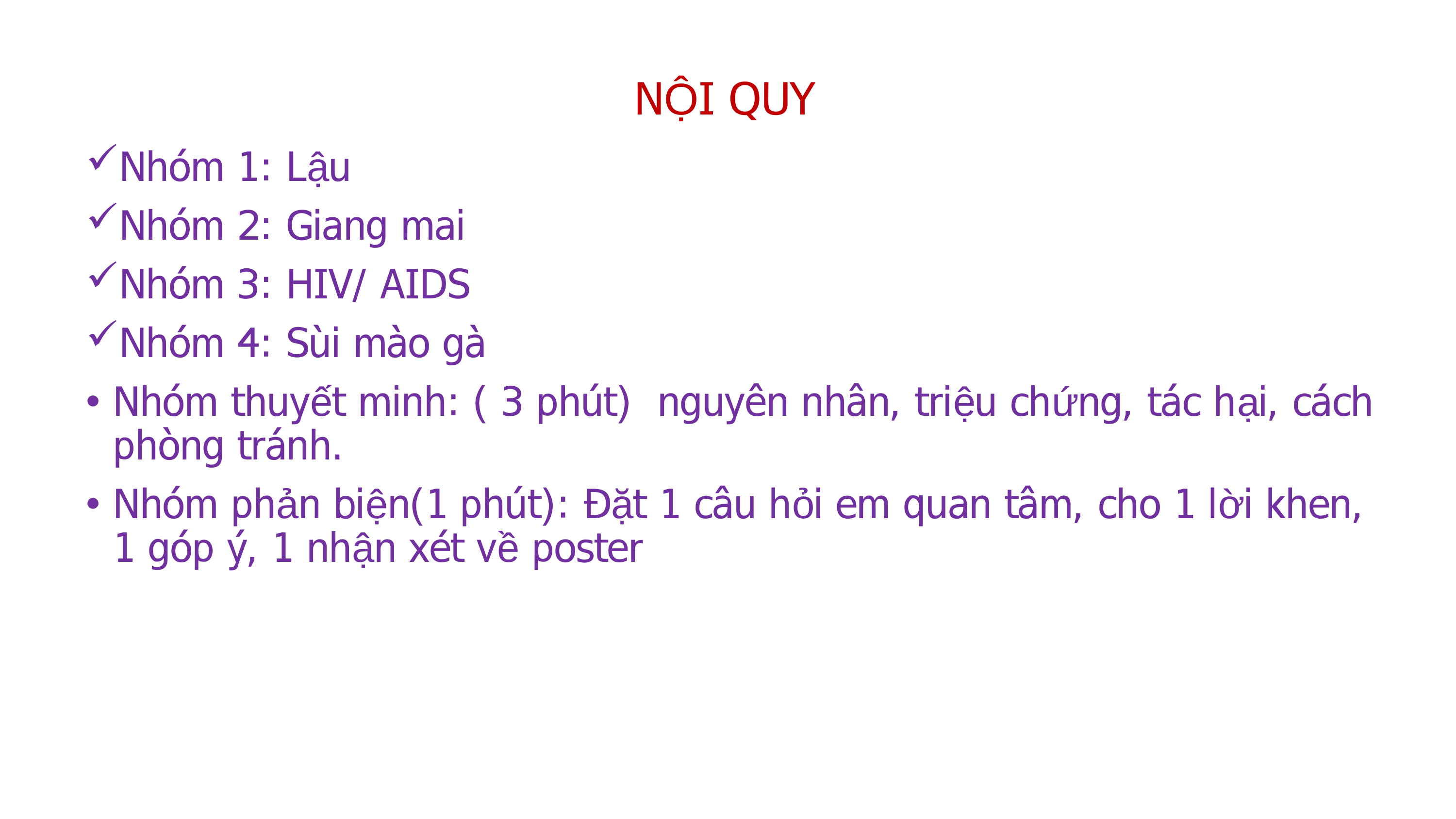

# NỘI QUY
Nhóm 1: Lậu
Nhóm 2: Giang mai
Nhóm 3: HIV/ AIDS
Nhóm 4: Sùi mào gà
Nhóm thuyết minh: ( 3 phút)  nguyên nhân, triệu chứng, tác hại, cách phòng tránh.
Nhóm phản biện(1 phút): Đặt 1 câu hỏi em quan tâm, cho 1 lời khen, 1 góp ý, 1 nhận xét về poster